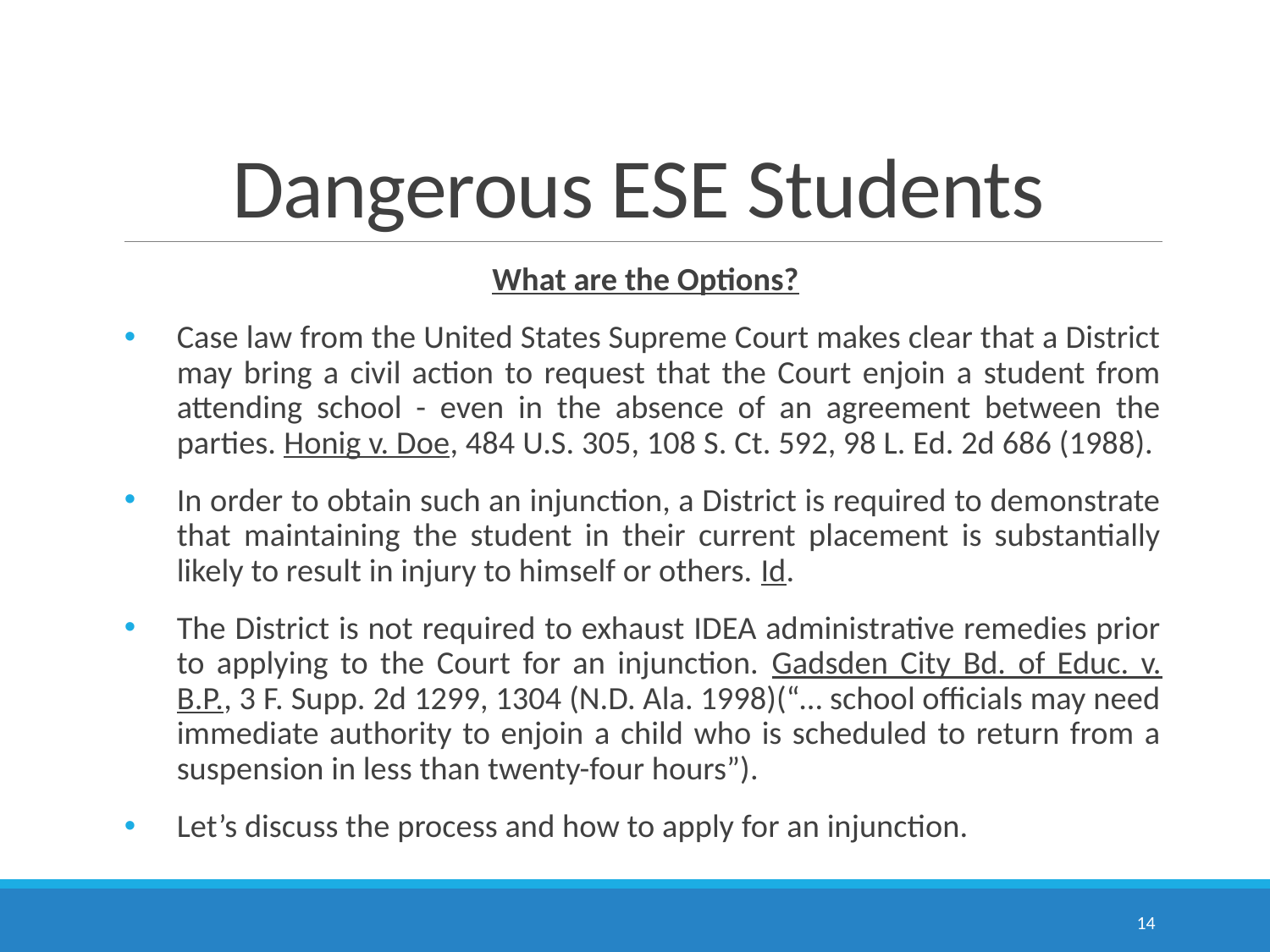

# Dangerous ESE Students
What are the Options?
Case law from the United States Supreme Court makes clear that a District may bring a civil action to request that the Court enjoin a student from attending school - even in the absence of an agreement between the parties. Honig v. Doe, 484 U.S. 305, 108 S. Ct. 592, 98 L. Ed. 2d 686 (1988).
In order to obtain such an injunction, a District is required to demonstrate that maintaining the student in their current placement is substantially likely to result in injury to himself or others. Id.
The District is not required to exhaust IDEA administrative remedies prior to applying to the Court for an injunction. Gadsden City Bd. of Educ. v. B.P., 3 F. Supp. 2d 1299, 1304 (N.D. Ala. 1998)(“… school officials may need immediate authority to enjoin a child who is scheduled to return from a suspension in less than twenty-four hours”).
Let’s discuss the process and how to apply for an injunction.

14